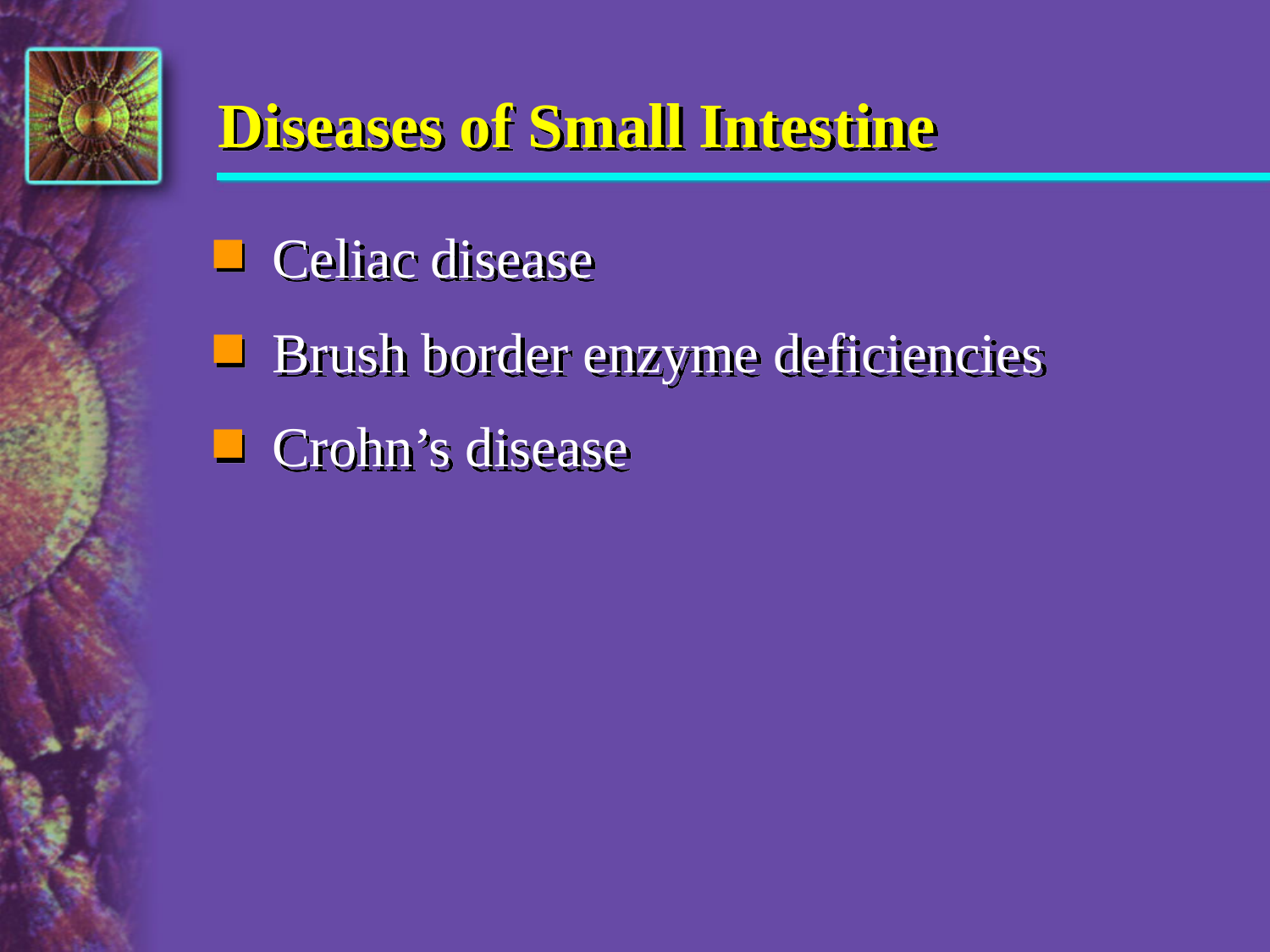

# Diseases of Small Intestine
Celiac disease
Brush border enzyme deficiencies
Crohn’s disease